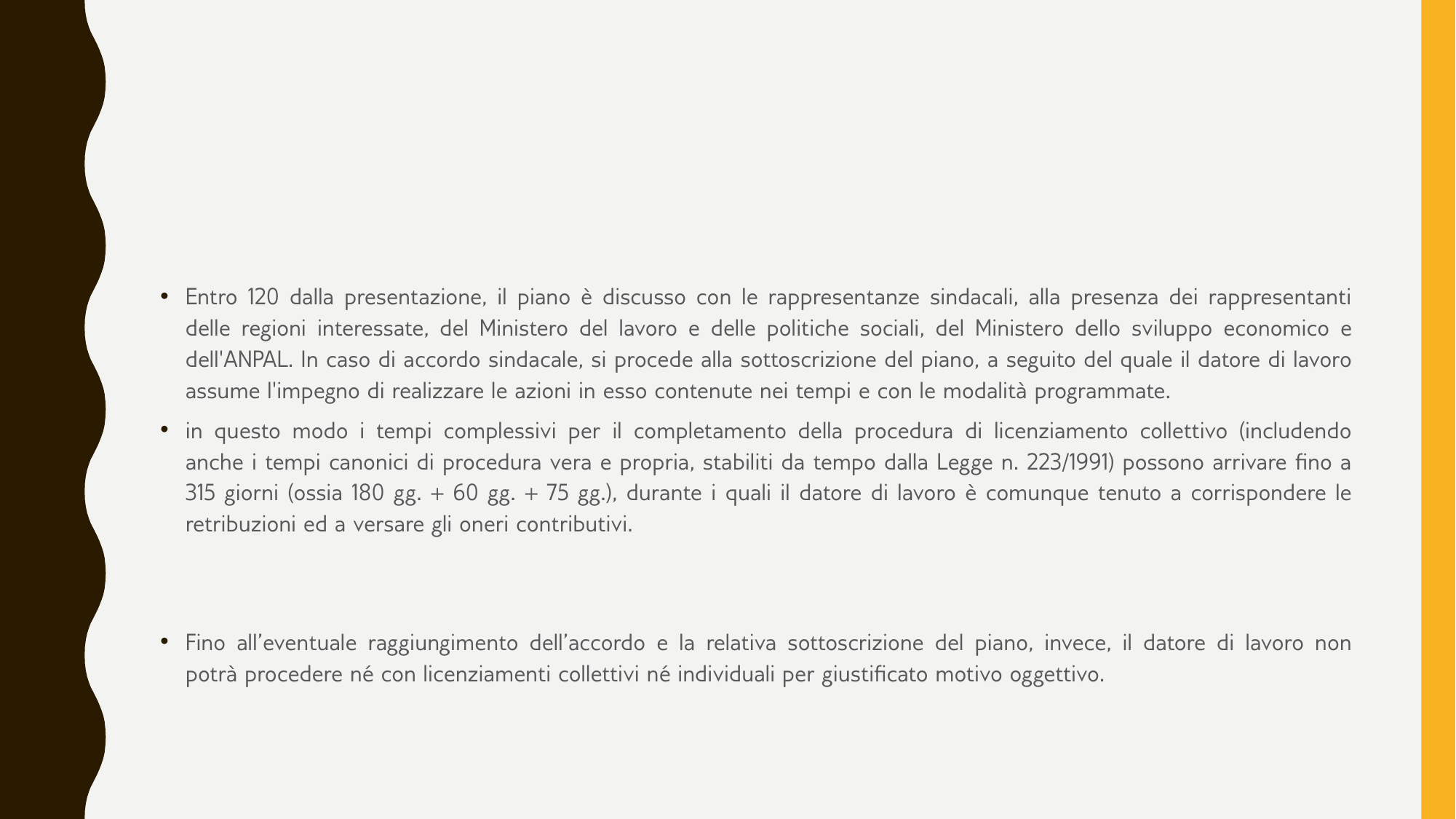

#
Entro 120 dalla presentazione, il piano è discusso con le rappresentanze sindacali, alla presenza dei rappresentanti delle regioni interessate, del Ministero del lavoro e delle politiche sociali, del Ministero dello sviluppo economico e dell'ANPAL. In caso di accordo sindacale, si procede alla sottoscrizione del piano, a seguito del quale il datore di lavoro assume l'impegno di realizzare le azioni in esso contenute nei tempi e con le modalità programmate.
in questo modo i tempi complessivi per il completamento della procedura di licenziamento collettivo (includendo anche i tempi canonici di procedura vera e propria, stabiliti da tempo dalla Legge n. 223/1991) possono arrivare fino a 315 giorni (ossia 180 gg. + 60 gg. + 75 gg.), durante i quali il datore di lavoro è comunque tenuto a corrispondere le retribuzioni ed a versare gli oneri contributivi.

Fino all’eventuale raggiungimento dell’accordo e la relativa sottoscrizione del piano, invece, il datore di lavoro non potrà procedere né con licenziamenti collettivi né individuali per giustificato motivo oggettivo.